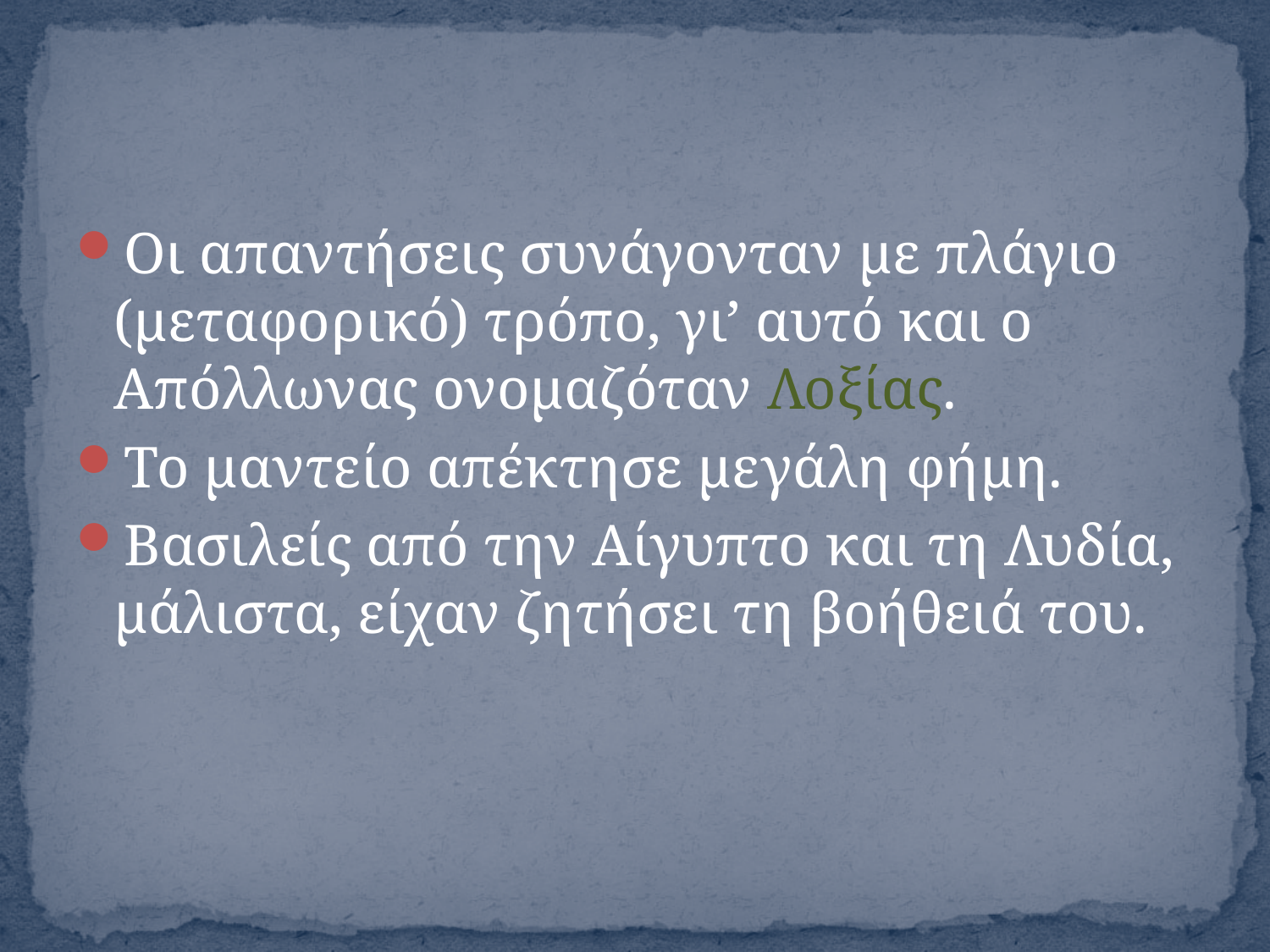

#
Οι απαντήσεις συνάγονταν με πλάγιο (μεταφορικό) τρόπο, γι’ αυτό και ο Απόλλωνας ονομαζόταν Λοξίας.
Το μαντείο απέκτησε μεγάλη φήμη.
Βασιλείς από την Αίγυπτο και τη Λυδία, μάλιστα, είχαν ζητήσει τη βοήθειά του.